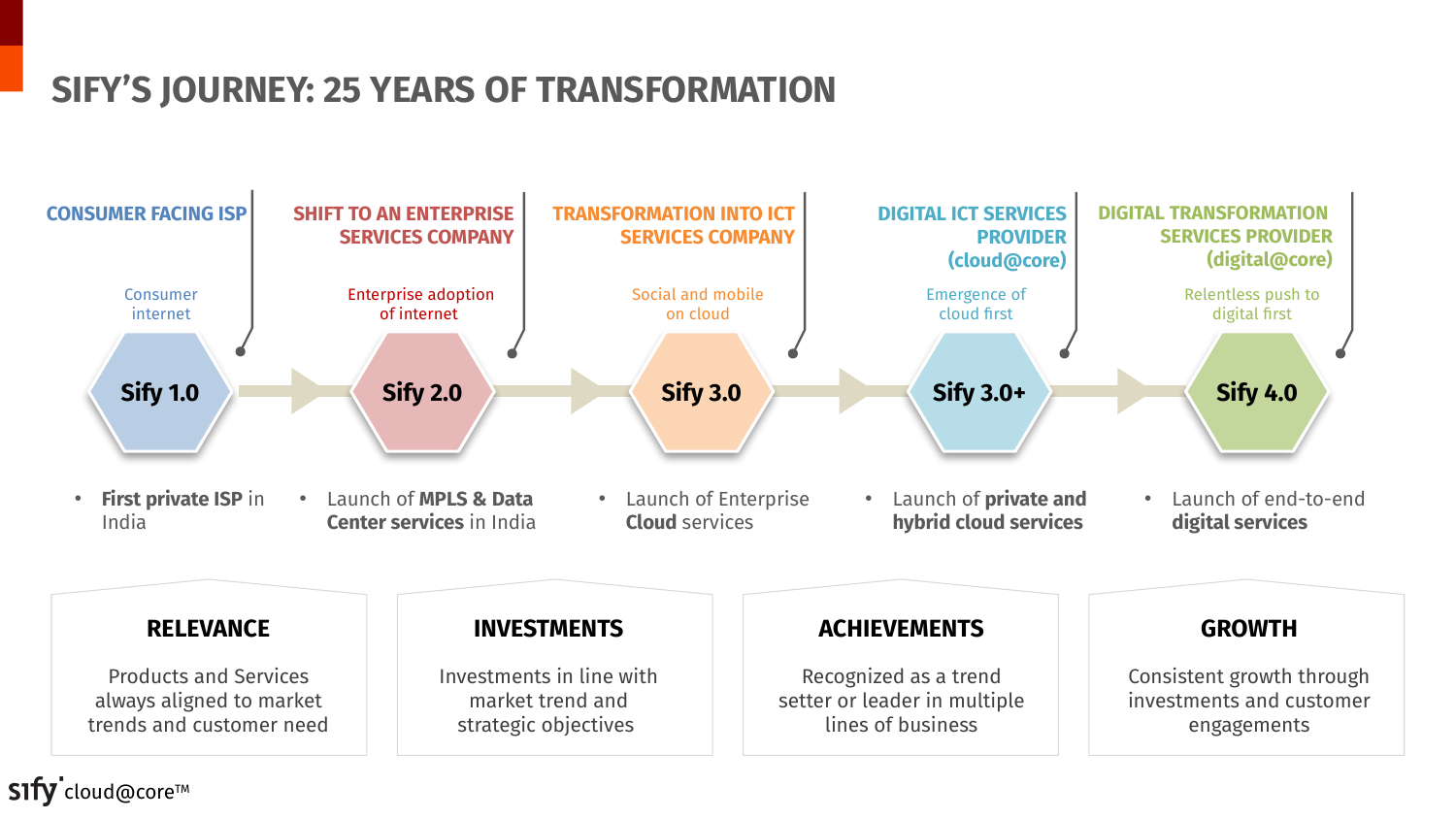

# SIFY’S JOURNEY: 25 YEARS OF TRANSFORMATION

CONSUMER FACING ISP
SHIFT TO AN ENTERPRISE SERVICES COMPANY
TRANSFORMATION INTO ICT SERVICES COMPANY
DIGITAL ICT SERVICES PROVIDER
(cloud@core)
DIGITAL TRANSFORMATION  SERVICES PROVIDER
(digital@core)
Consumer internet
Enterprise adoption of internet
Social and mobile on cloud
Emergence of cloud first
Relentless push to digital first
Sify 1.0
Sify 2.0
Sify 3.0
Sify 3.0+

Sify 4.0

First private ISP in India
Launch of MPLS & Data Center services in India
Launch of Enterprise Cloud services
Launch of private and hybrid cloud services
Launch of end-to-end digital services

RELEVANCE
INVESTMENTS
ACHIEVEMENTS
GROWTH
Products and Services always aligned to market trends and customer need
Investments in line with market trend and strategic objectives
Recognized as a trend setter or leader in multiple lines of business
Consistent growth through investments and customer engagements